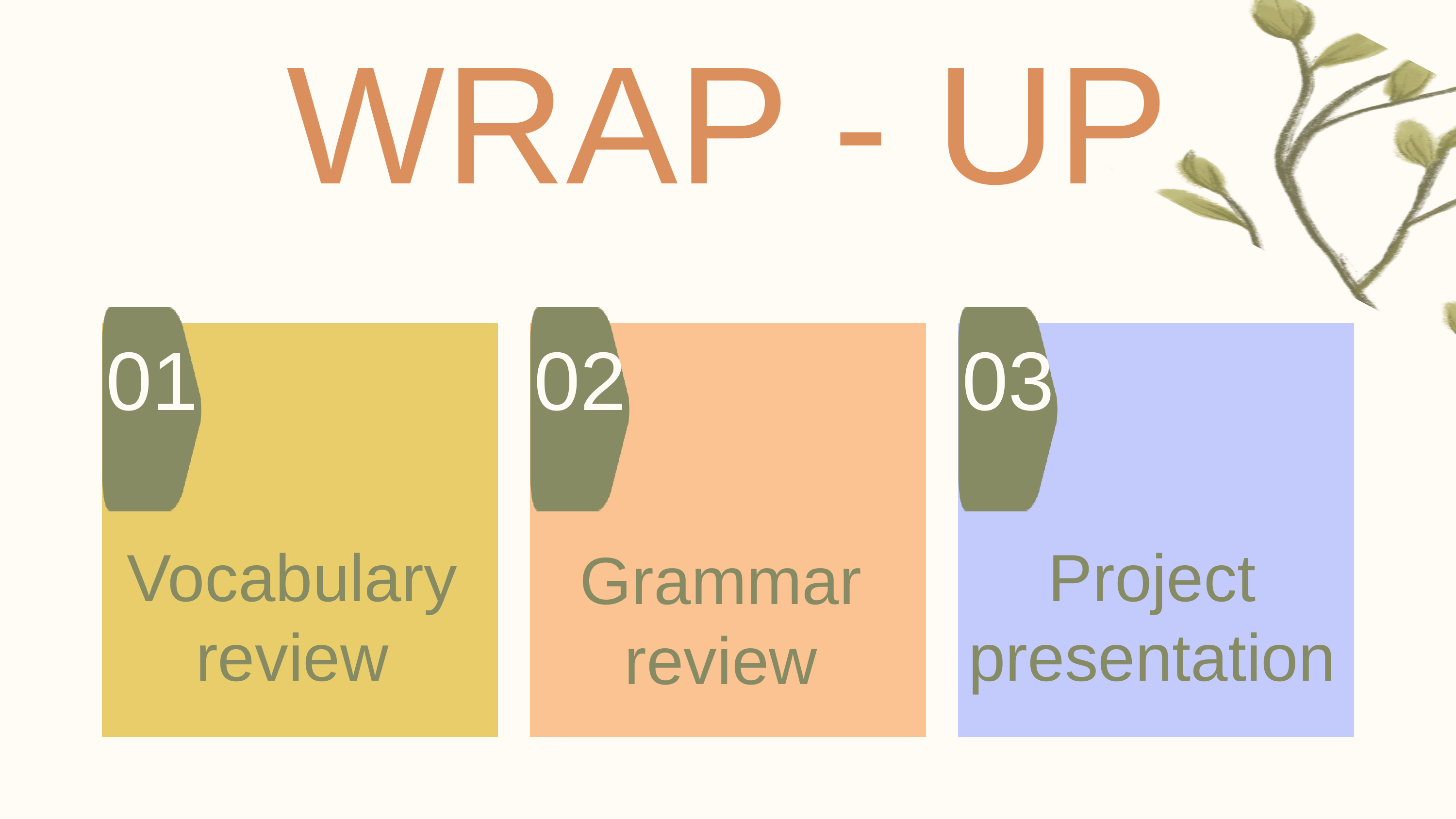

WRAP - UP
01
02
03

Vocabulary review
Project presentation
Grammar review